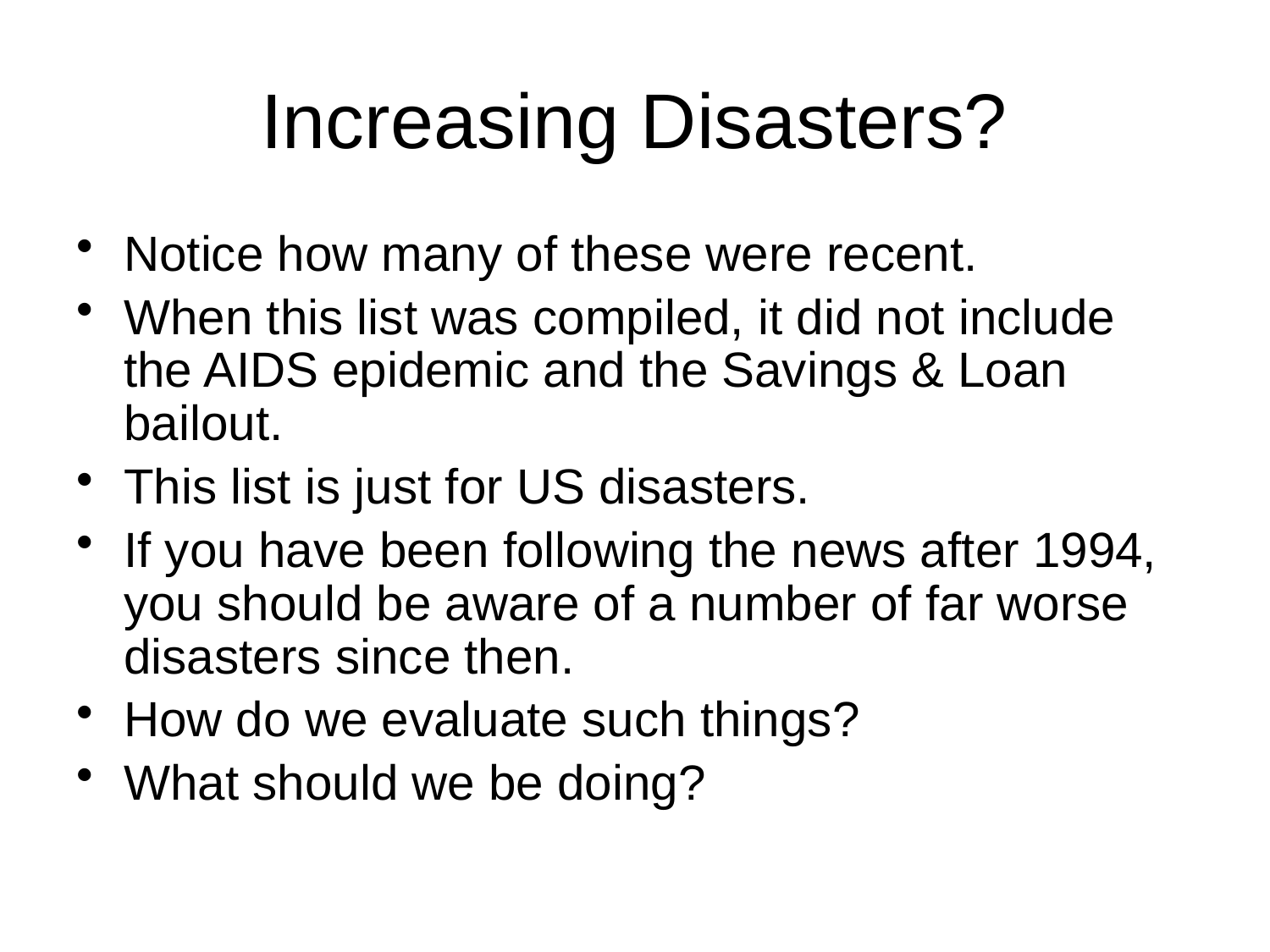

# Increasing Disasters?
Notice how many of these were recent.
When this list was compiled, it did not include the AIDS epidemic and the Savings & Loan bailout.
This list is just for US disasters.
If you have been following the news after 1994, you should be aware of a number of far worse disasters since then.
How do we evaluate such things?
What should we be doing?